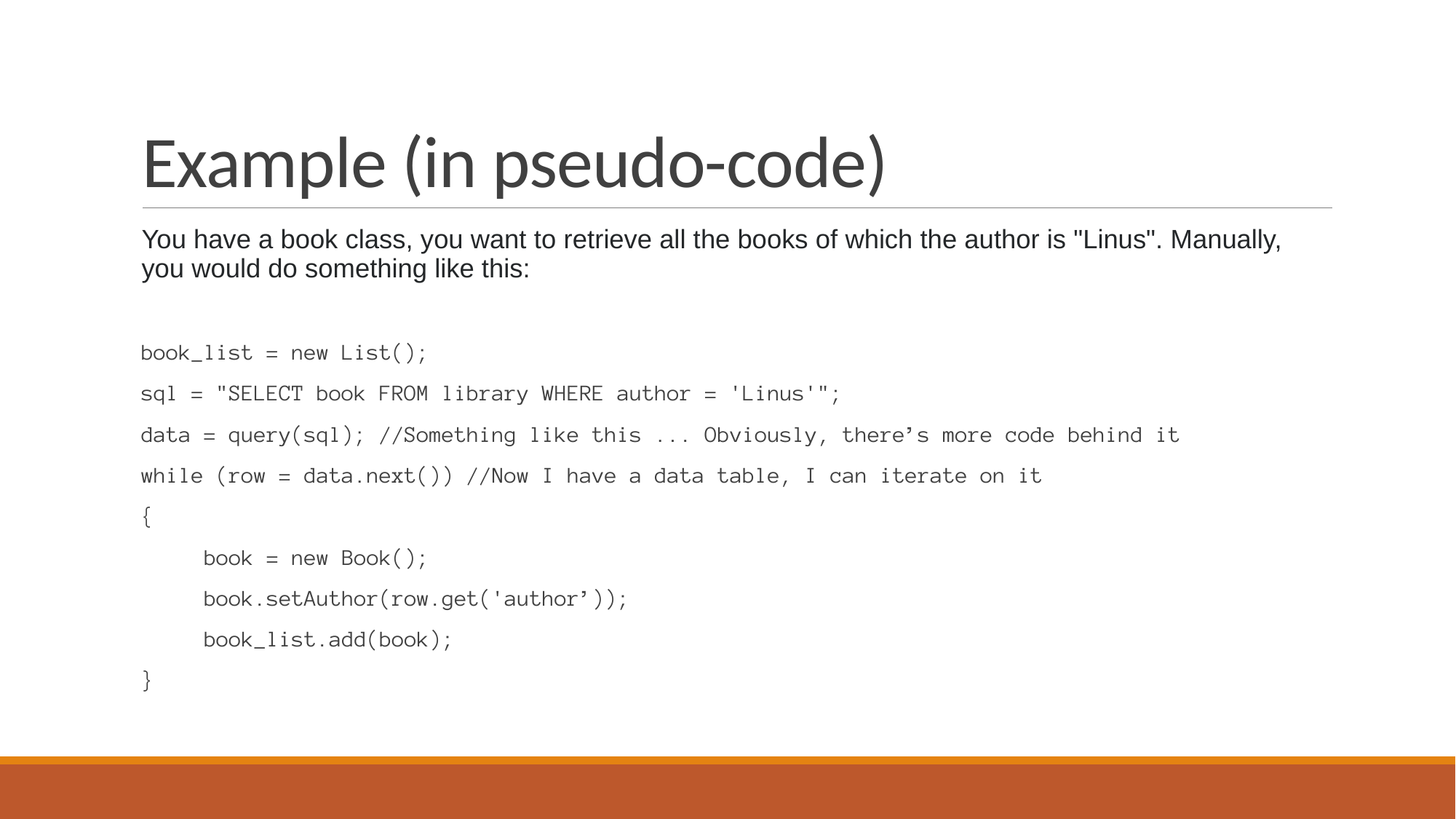

# Example (in pseudo-code)
You have a book class, you want to retrieve all the books of which the author is "Linus". Manually, you would do something like this:

book_list = new List();
sql = "SELECT book FROM library WHERE author = 'Linus'";
data = query(sql); //Something like this ... Obviously, there’s more code behind it
while (row = data.next()) //Now I have a data table, I can iterate on it
{
     book = new Book();
     book.setAuthor(row.get('author’));
     book_list.add(book);
}